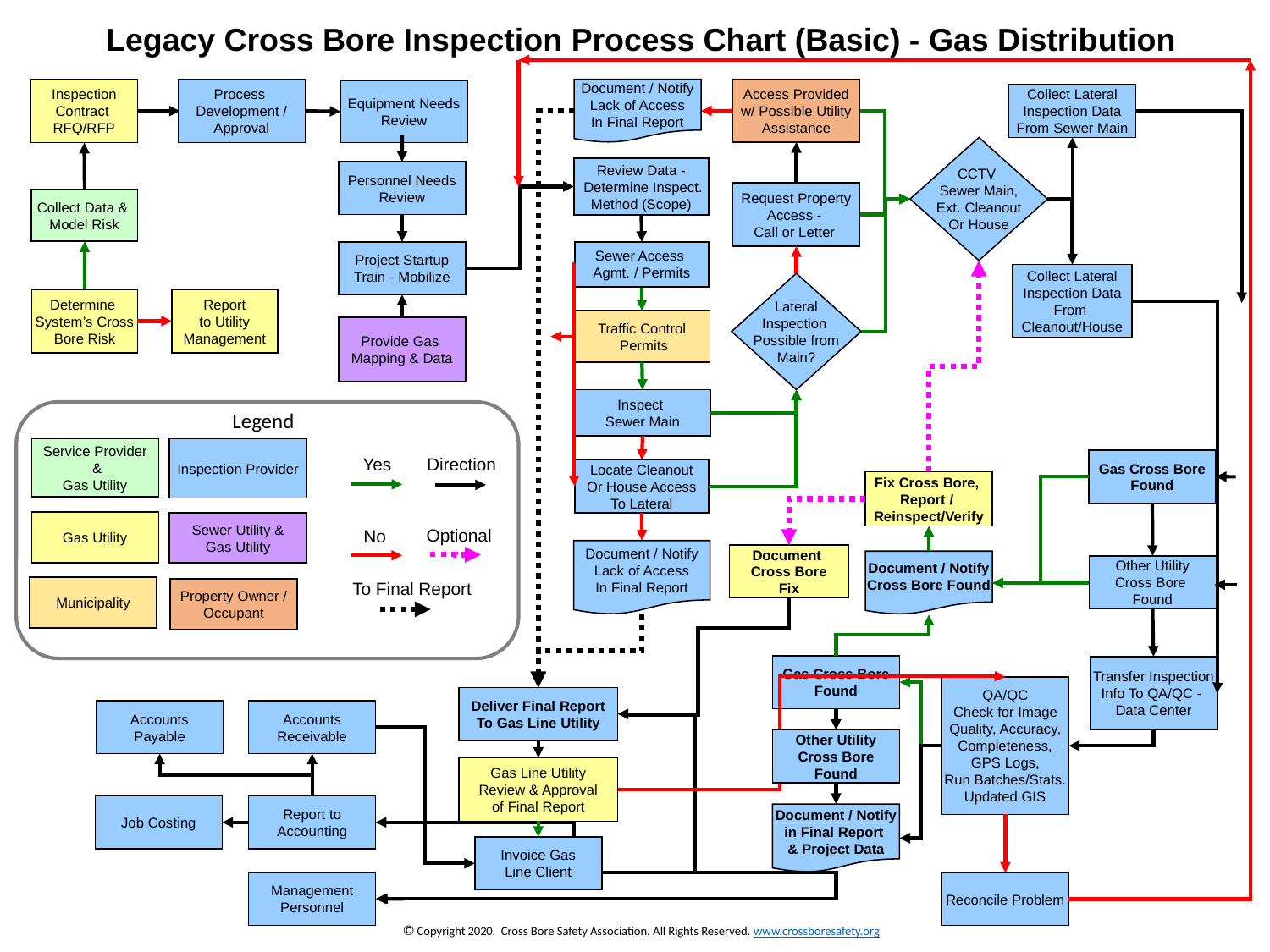

Legacy Cross Bore Inspection Process Chart (Basic) - Gas Distribution

Access Provided
w/ Possible Utility
Assistance
Process
Development /
Approval
Inspection
Contract
RFQ/RFP
Document / Notify
Lack of Access
In Final Report
Equipment Needs
Review
Collect Lateral
Inspection Data
From Sewer Main
CCTV
Sewer Main,
 Ext. Cleanout
Or House
Review Data -
 Determine Inspect.
Method (Scope)
Personnel Needs
Review
Request Property
Access -
Call or Letter
Collect Data &
Model Risk
Project Startup
Train - Mobilize
Sewer Access
Agmt. / Permits
Collect Lateral
Inspection Data
From
Cleanout/House
Lateral
Inspection
Possible from
Main?
Determine
 System’s Cross
Bore Risk
Report
 to Utility
Management
Traffic Control
 Permits
Provide Gas
Mapping & Data
Inspect
Sewer Main
Legend

Service Provider
 &
Gas Utility
Inspection Provider
Yes
Direction
Gas Cross Bore
Found
Locate Cleanout
Or House Access
To Lateral
Fix Cross Bore,
Report /
Reinspect/Verify
Gas Utility
Sewer Utility &
Gas Utility
Optional
No
Document / Notify
Lack of Access
In Final Report
Document
Cross Bore
Fix
Document / Notify
Cross Bore Found
Other Utility
Cross Bore
Found
To Final Report
Municipality
Property Owner /
Occupant
Gas Cross Bore
Found
Transfer Inspection
Info To QA/QC -
Data Center
QA/QC
Check for Image
Quality, Accuracy,
Completeness,
GPS Logs,
Run Batches/Stats.
Updated GIS
Deliver Final Report
To Gas Line Utility
Accounts
Payable
Accounts
Receivable
Other Utility
Cross Bore
Found
Gas Line Utility
Review & Approval
of Final Report
Job Costing
Report to
Accounting
Document / Notify
in Final Report
& Project Data
Invoice Gas
Line Client
Management
Personnel
Reconcile Problem
© Copyright 2020.  Cross Bore Safety Association. All Rights Reserved. www.crossboresafety.org